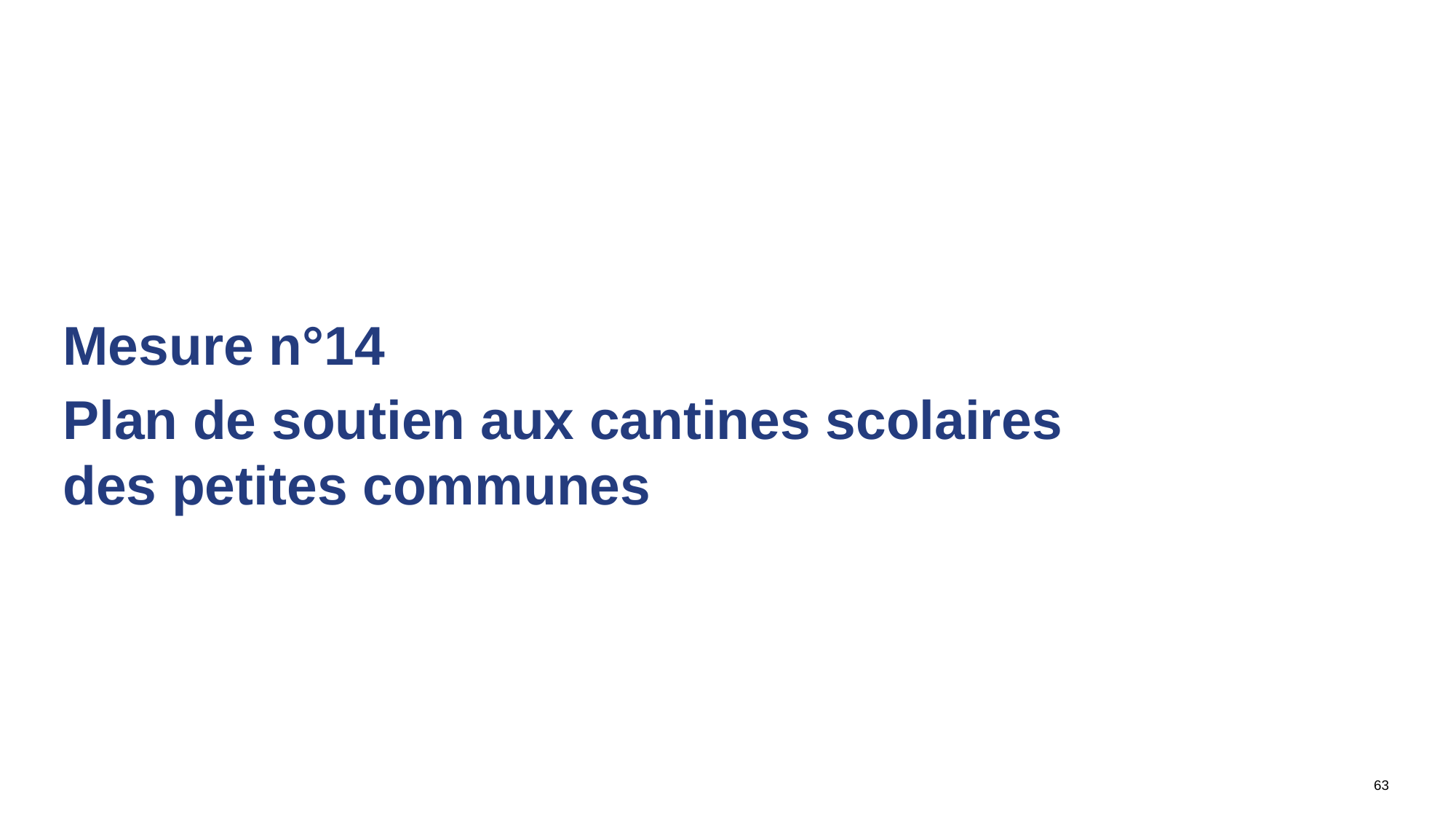

Mesure n°14
Plan de soutien aux cantines scolaires des petites communes